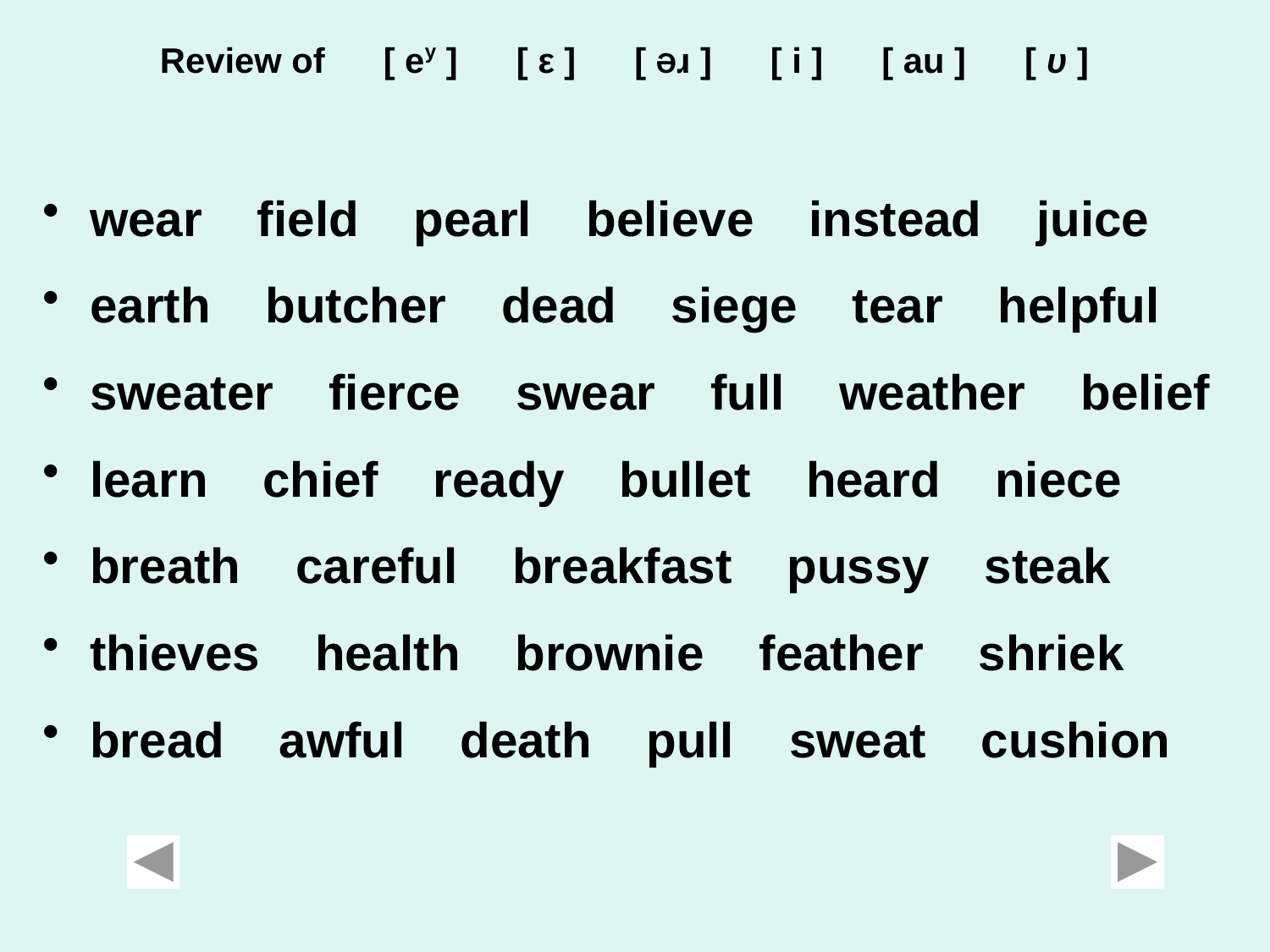

Review of      [ ey ]      [ ε ]      [ Əɹ ]      [ i ]      [ au ]      [ υ ]
wear    field    pearl    believe    instead    juice
earth    butcher    dead    siege    tear    helpful
sweater    fierce    swear    full    weather    belief
learn    chief    ready    bullet    heard    niece
breath    careful    breakfast    pussy    steak
thieves    health    brownie    feather    shriek
bread    awful    death    pull    sweat    cushion